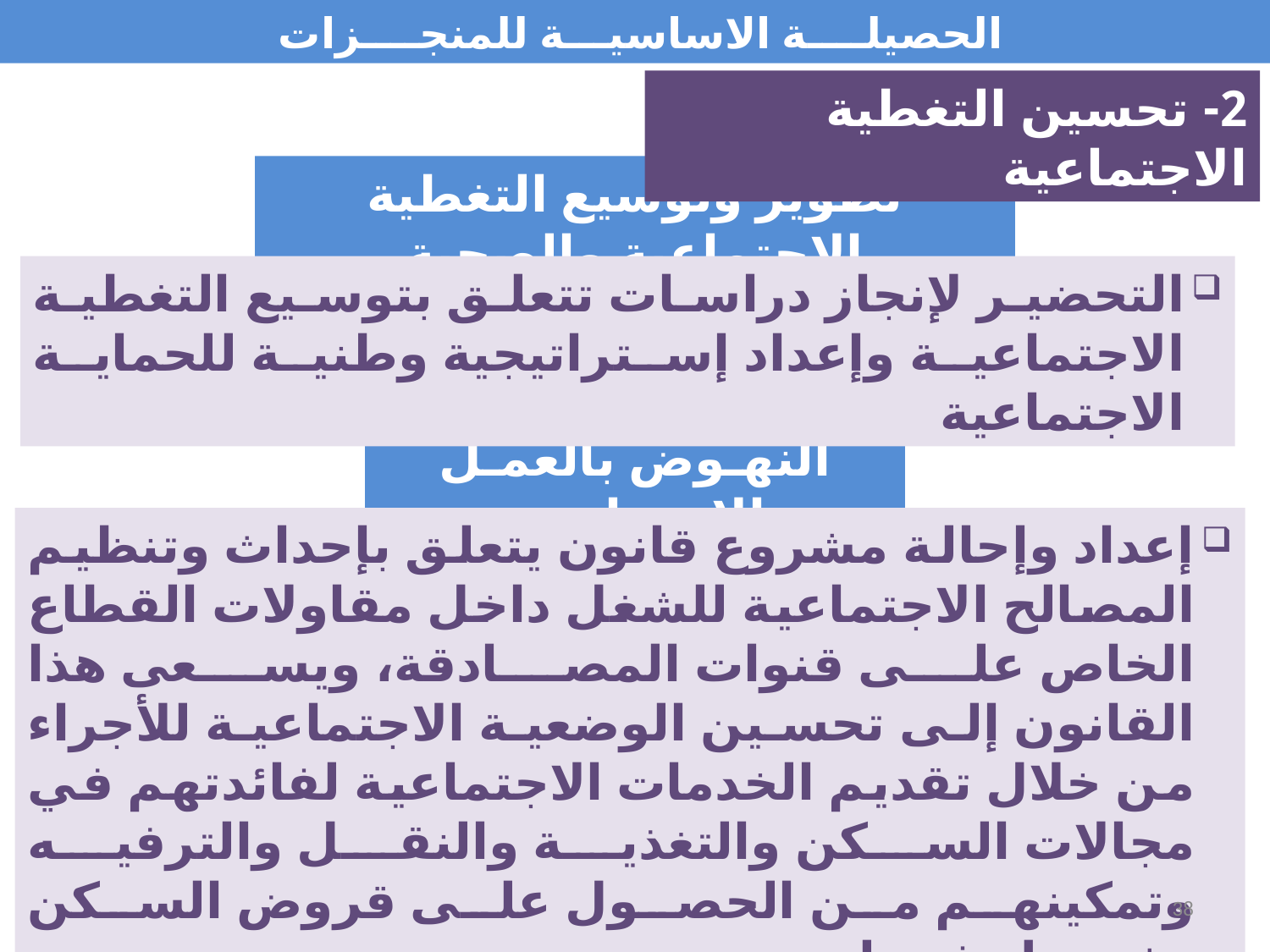

الحصيلــــة الاساسيـــة للمنجــــزات
2- تحسين التغطية الاجتماعية
تطوير وتوسيع التغطية الاجتماعية والصحية
التحضير لإنجاز دراسات تتعلق بتوسيع التغطية الاجتماعية وإعداد إستراتيجية وطنية للحماية الاجتماعية
النهـوض بالعمـل الاجتماعـي
إعداد وإحالة مشروع قانون يتعلق بإحداث وتنظيم المصالح الاجتماعية للشغل داخل مقاولات القطاع الخاص على قنوات المصادقة، ويسعى هذا القانون إلى تحسين الوضعية الاجتماعية للأجراء من خلال تقديم الخدمات الاجتماعية لفائدتهم في مجالات السكن والتغذية والنقل والترفيه وتمكينهم من الحصول على قروض السكن بشروط تفضيلية
38